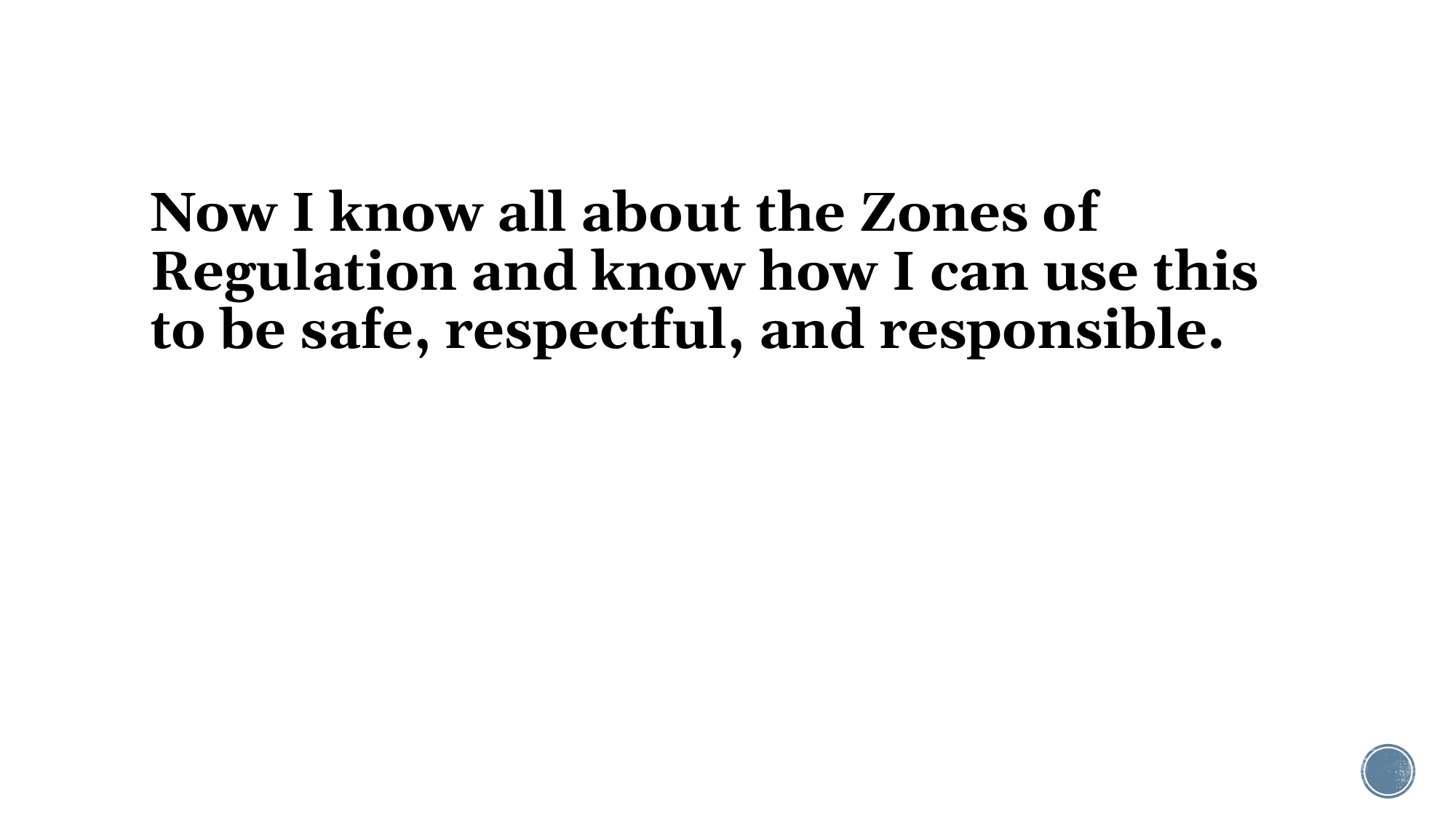

# Now I know all about the Zones of Regulation and know how I can use this to be safe, respectful, and responsible.